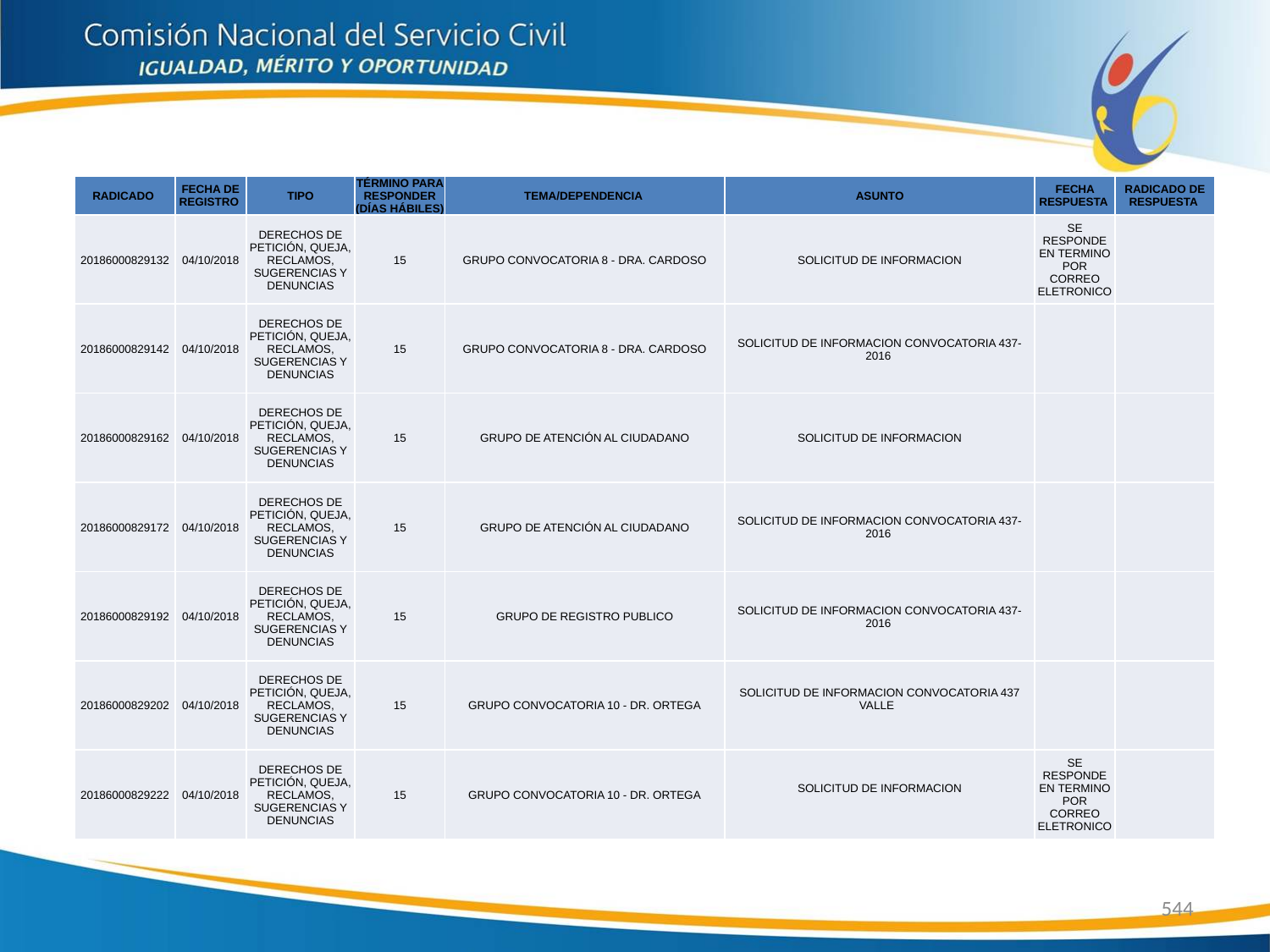

| RADICADO | FECHA DE REGISTRO | TIPO | TÉRMINO PARA RESPONDER (DÍAS HÁBILES) | TEMA/DEPENDENCIA | ASUNTO | FECHA RESPUESTA | RADICADO DE RESPUESTA |
| --- | --- | --- | --- | --- | --- | --- | --- |
| 20186000829132 | 04/10/2018 | DERECHOS DE PETICIÓN, QUEJA, RECLAMOS, SUGERENCIAS Y DENUNCIAS | 15 | GRUPO CONVOCATORIA 8 - DRA. CARDOSO | SOLICITUD DE INFORMACION | SE RESPONDE EN TERMINO POR CORREO ELETRONICO |  |
| 20186000829142 | 04/10/2018 | DERECHOS DE PETICIÓN, QUEJA, RECLAMOS, SUGERENCIAS Y DENUNCIAS | 15 | GRUPO CONVOCATORIA 8 - DRA. CARDOSO | SOLICITUD DE INFORMACION CONVOCATORIA 437-2016 |  |  |
| 20186000829162 | 04/10/2018 | DERECHOS DE PETICIÓN, QUEJA, RECLAMOS, SUGERENCIAS Y DENUNCIAS | 15 | GRUPO DE ATENCIÓN AL CIUDADANO | SOLICITUD DE INFORMACION |  |  |
| 20186000829172 | 04/10/2018 | DERECHOS DE PETICIÓN, QUEJA, RECLAMOS, SUGERENCIAS Y DENUNCIAS | 15 | GRUPO DE ATENCIÓN AL CIUDADANO | SOLICITUD DE INFORMACION CONVOCATORIA 437-2016 |  |  |
| 20186000829192 | 04/10/2018 | DERECHOS DE PETICIÓN, QUEJA, RECLAMOS, SUGERENCIAS Y DENUNCIAS | 15 | GRUPO DE REGISTRO PUBLICO | SOLICITUD DE INFORMACION CONVOCATORIA 437-2016 |  |  |
| 20186000829202 | 04/10/2018 | DERECHOS DE PETICIÓN, QUEJA, RECLAMOS, SUGERENCIAS Y DENUNCIAS | 15 | GRUPO CONVOCATORIA 10 - DR. ORTEGA | SOLICITUD DE INFORMACION CONVOCATORIA 437 VALLE |  |  |
| 20186000829222 | 04/10/2018 | DERECHOS DE PETICIÓN, QUEJA, RECLAMOS, SUGERENCIAS Y DENUNCIAS | 15 | GRUPO CONVOCATORIA 10 - DR. ORTEGA | SOLICITUD DE INFORMACION | SE RESPONDE EN TERMINO POR CORREO ELETRONICO |  |
544